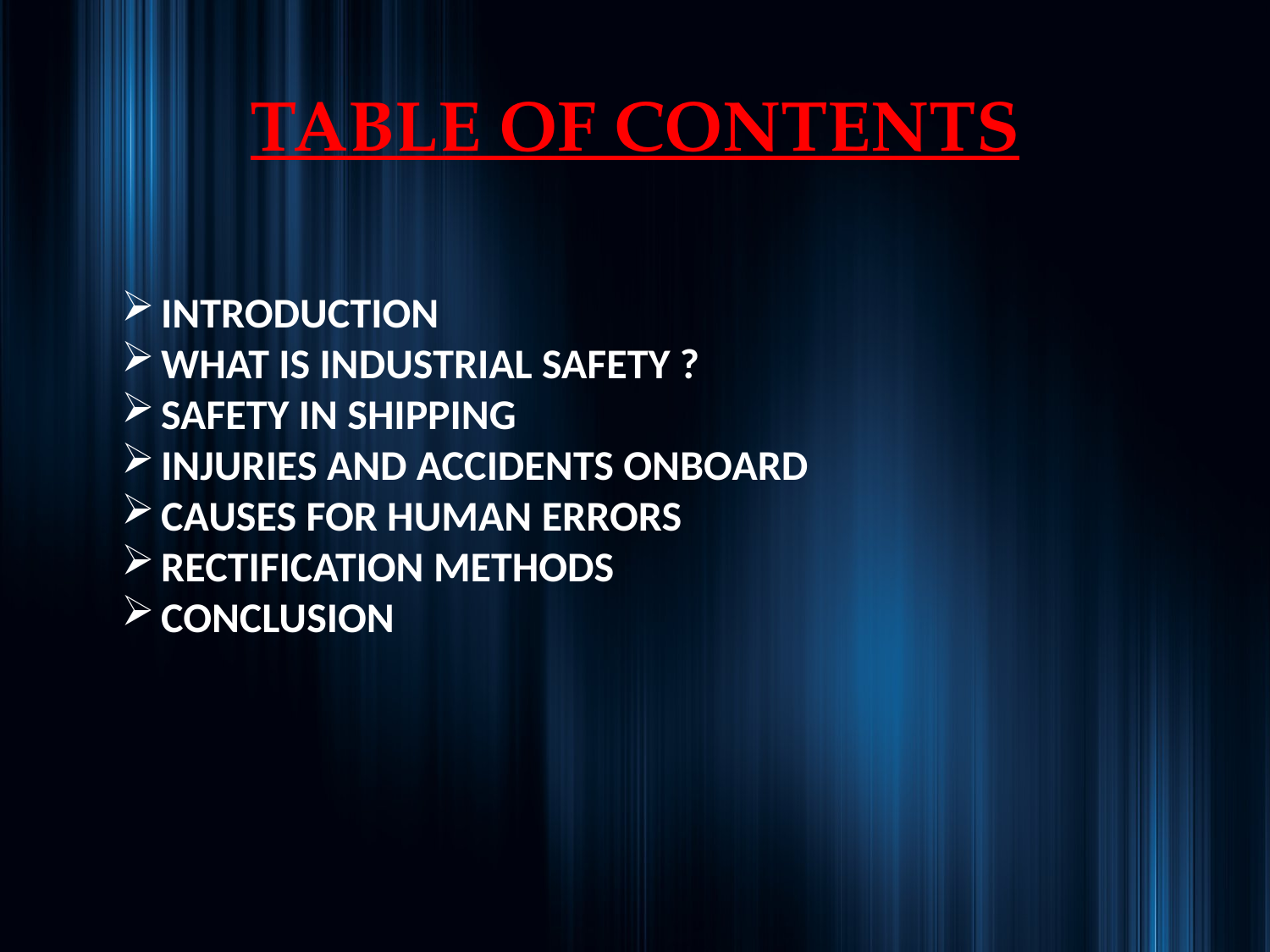

TABLE OF CONTENTS
INTRODUCTION
WHAT IS INDUSTRIAL SAFETY ?
SAFETY IN SHIPPING
INJURIES AND ACCIDENTS ONBOARD
CAUSES FOR HUMAN ERRORS
RECTIFICATION METHODS
CONCLUSION